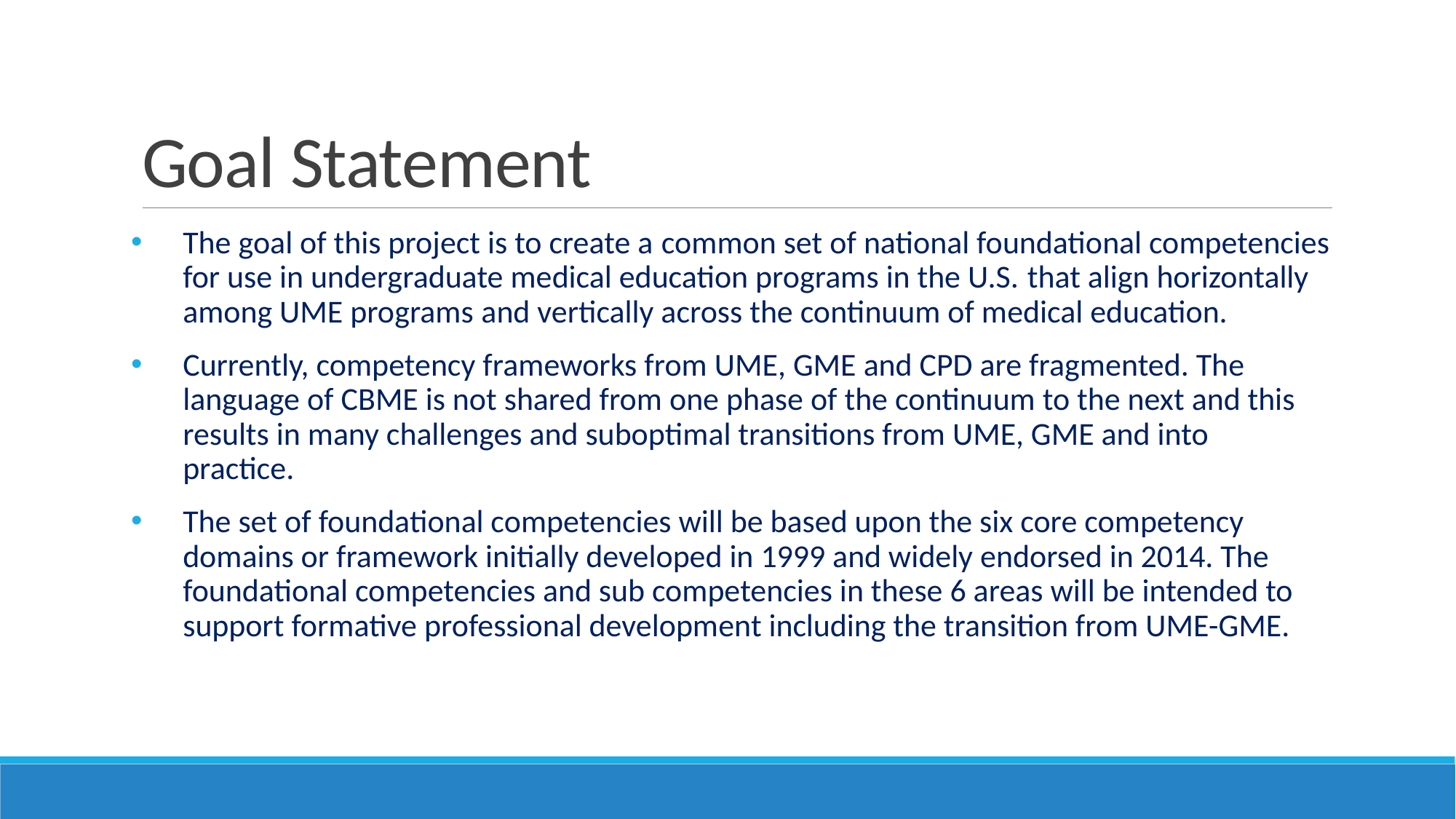

# Goal Statement
The goal of this project is to create a common set of national foundational competencies for use in undergraduate medical education programs in the U.S. that align horizontally among UME programs and vertically across the continuum of medical education.
Currently, competency frameworks from UME, GME and CPD are fragmented. The language of CBME is not shared from one phase of the continuum to the next and this results in many challenges and suboptimal transitions from UME, GME and into practice.
The set of foundational competencies will be based upon the six core competency domains or framework initially developed in 1999 and widely endorsed in 2014. The foundational competencies and sub competencies in these 6 areas will be intended to support formative professional development including the transition from UME-GME.